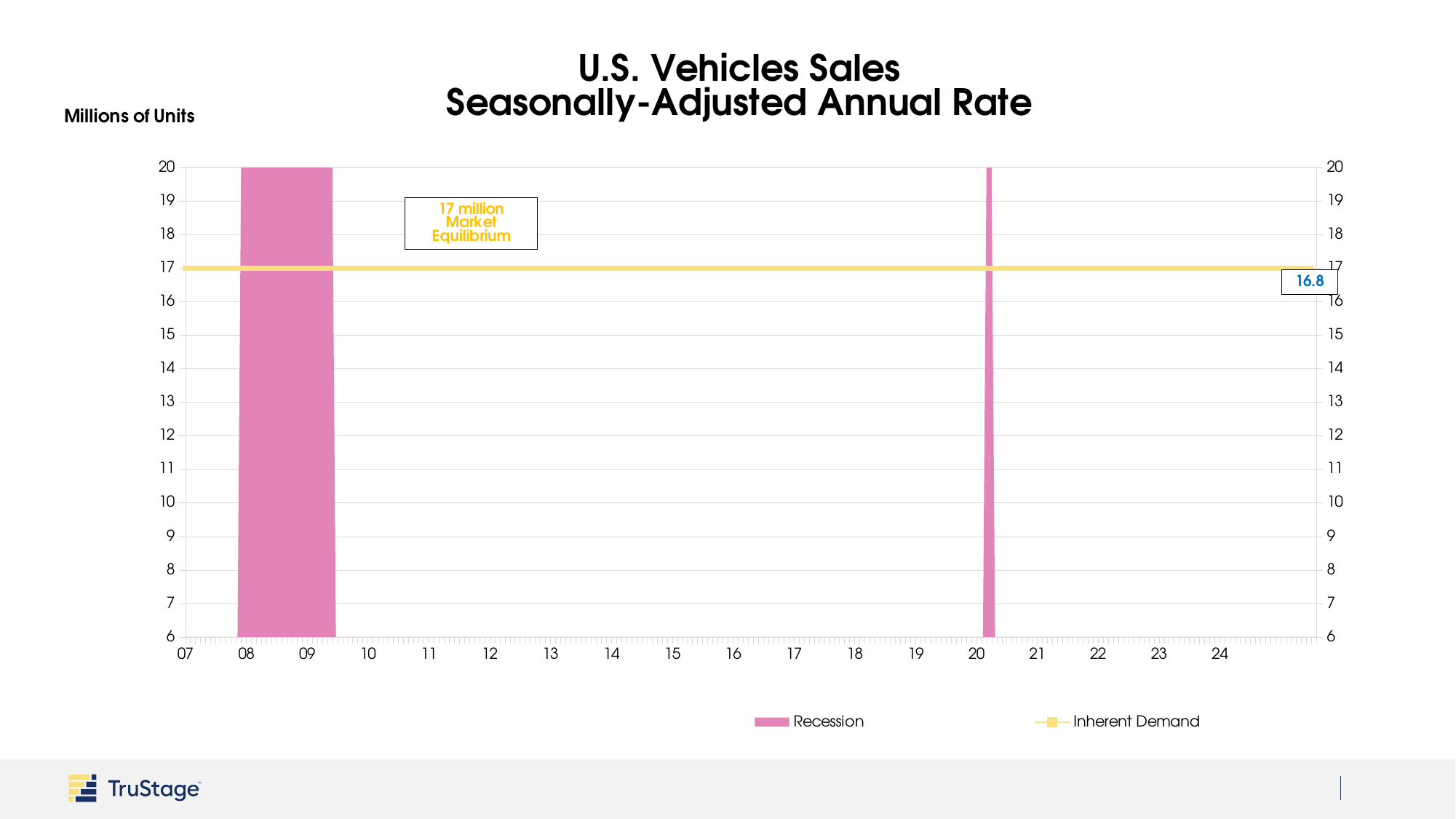

### Chart: U.S. Vehicles Sales
Seasonally-Adjusted Annual Rate

| Category | Recession | New Auto Sales | Inherent Demand |
|---|---|---|---|
| 07 | None | 16.402 | 17.0 |
|  | None | 16.704 | 17.0 |
|  | None | 16.015 | 17.0 |
|  | None | 16.215 | 17.0 |
|  | None | 16.296 | 17.0 |
|  | None | 15.823 | 17.0 |
|  | None | 15.499 | 17.0 |
|  | None | 16.034 | 17.0 |
|  | None | 16.2 | 17.0 |
|  | None | 16.127 | 17.0 |
|  | None | 16.038 | 17.0 |
|  | 20.0 | 15.718 | 17.0 |
| 08 | 20.0 | 15.383 | 17.0 |
|  | 20.0 | 15.166 | 17.0 |
|  | 20.0 | 14.795 | 17.0 |
|  | 20.0 | 14.268 | 17.0 |
|  | 20.0 | 14.364 | 17.0 |
|  | 20.0 | 14.065 | 17.0 |
|  | 20.0 | 12.715 | 17.0 |
|  | 20.0 | 13.834 | 17.0 |
|  | 20.0 | 12.688 | 17.0 |
|  | 20.0 | 10.666 | 17.0 |
|  | 20.0 | 10.255 | 17.0 |
|  | 20.0 | 10.141 | 17.0 |
| 09 | 20.0 | 9.573 | 17.0 |
|  | 20.0 | 9.023 | 17.0 |
|  | 20.0 | 9.552 | 17.0 |
|  | 20.0 | 9.197 | 17.0 |
|  | 20.0 | 9.996 | 17.0 |
|  | 20.0 | 9.956 | 17.0 |
|  | None | 11.37 | 17.0 |
|  | None | 14.568 | 17.0 |
|  | None | 9.347 | 17.0 |
|  | None | 10.371 | 17.0 |
|  | None | 10.817 | 17.0 |
|  | None | 11.06 | 17.0 |
| 10 | None | 10.669 | 17.0 |
|  | None | 10.108 | 17.0 |
|  | None | 11.553 | 17.0 |
|  | None | 11.249 | 17.0 |
|  | None | 11.821 | 17.0 |
|  | None | 11.385 | 17.0 |
|  | None | 11.715 | 17.0 |
|  | None | 11.802 | 17.0 |
|  | None | 11.703 | 17.0 |
|  | None | 12.199 | 17.0 |
|  | None | 12.07 | 17.0 |
|  | None | 12.383 | 17.0 |
| 11 | None | 12.547 | 17.0 |
|  | None | 12.815 | 17.0 |
|  | None | 12.984 | 17.0 |
|  | None | 13.037 | 17.0 |
|  | None | 11.98 | 17.0 |
|  | None | 11.581 | 17.0 |
|  | None | 12.419 | 17.0 |
|  | None | 12.277 | 17.0 |
|  | None | 13.026 | 17.0 |
|  | None | 13.391 | 17.0 |
|  | None | 13.406 | 17.0 |
|  | None | 13.455 | 17.0 |
| 12 | None | 14.058 | 17.0 |
|  | None | 14.617 | 17.0 |
|  | None | 14.237 | 17.0 |
|  | None | 14.408 | 17.0 |
|  | None | 14.135 | 17.0 |
|  | None | 14.118 | 17.0 |
|  | None | 14.027 | 17.0 |
|  | None | 14.092 | 17.0 |
|  | None | 14.759 | 17.0 |
|  | None | 14.514 | 17.0 |
|  | None | 15.13 | 17.0 |
|  | None | 15.121 | 17.0 |
| 13 | None | 15.474 | 17.0 |
|  | None | 15.516 | 17.0 |
|  | None | 15.412 | 17.0 |
|  | None | 15.451 | 17.0 |
|  | None | 15.537 | 17.0 |
|  | None | 15.774 | 17.0 |
|  | None | 15.674 | 17.0 |
|  | None | 15.486 | 17.0 |
|  | None | 15.506 | 17.0 |
|  | None | 15.354 | 17.0 |
|  | None | 15.714 | 17.0 |
|  | None | 15.463 | 17.0 |
| 14 | None | 15.249 | 17.0 |
|  | None | 15.617 | 17.0 |
|  | None | 16.606 | 17.0 |
|  | None | 16.28 | 17.0 |
|  | None | 16.737 | 17.0 |
|  | None | 17.125 | 17.0 |
|  | None | 16.851 | 17.0 |
|  | None | 16.808 | 17.0 |
|  | None | 16.527 | 17.0 |
|  | None | 16.326 | 17.0 |
|  | None | 16.544 | 17.0 |
|  | None | 16.757 | 17.0 |
| 15 | None | 16.497 | 17.0 |
|  | None | 16.455 | 17.0 |
|  | None | 17.416 | 17.0 |
|  | None | 17.197 | 17.0 |
|  | None | 17.562 | 17.0 |
|  | None | 17.39 | 17.0 |
|  | None | 17.837 | 17.0 |
|  | None | 17.973 | 17.0 |
|  | None | 17.792 | 17.0 |
|  | None | 17.748 | 17.0 |
|  | None | 17.858 | 17.0 |
|  | None | 17.031 | 17.0 |
| 16 | None | 17.631 | 17.0 |
|  | None | 17.585 | 17.0 |
|  | None | 16.868 | 17.0 |
|  | None | 17.295 | 17.0 |
|  | None | 17.351 | 17.0 |
|  | None | 17.337 | 17.0 |
|  | None | 17.729 | 17.0 |
|  | None | 17.523 | 17.0 |
|  | None | 17.585 | 17.0 |
|  | None | 17.493 | 17.0 |
|  | None | 17.374 | 17.0 |
|  | None | 17.806 | 17.0 |
| 17 | None | 17.3 | 17.0 |
|  | None | 17.386 | 17.0 |
|  | None | 16.71 | 17.0 |
|  | None | 16.863 | 17.0 |
|  | None | 16.851 | 17.0 |
|  | None | 16.796 | 17.0 |
|  | None | 16.771 | 17.0 |
|  | None | 16.59 | 17.0 |
|  | None | 17.951 | 17.0 |
|  | None | 17.768 | 17.0 |
|  | None | 17.416 | 17.0 |
|  | None | 17.235 | 17.0 |
| 18 | None | 17.13 | 17.0 |
|  | None | 17.08 | 17.0 |
|  | None | 17.22 | 17.0 |
|  | None | 17.312 | 17.0 |
|  | None | 17.309 | 17.0 |
|  | None | 17.215 | 17.0 |
|  | None | 16.89 | 17.0 |
|  | None | 16.857 | 17.0 |
|  | None | 17.316 | 17.0 |
|  | None | 17.478 | 17.0 |
|  | None | 17.379 | 17.0 |
|  | None | 17.377 | 17.0 |
| 19 | None | 16.711 | 17.0 |
|  | None | 16.519 | 17.0 |
|  | None | 17.26 | 17.0 |
|  | None | 16.483 | 17.0 |
|  | None | 17.385 | 17.0 |
|  | None | 17.178 | 17.0 |
|  | None | 16.876 | 17.0 |
|  | None | 16.974 | 17.0 |
|  | None | 17.148 | 17.0 |
|  | None | 16.52 | 17.0 |
|  | None | 16.985 | 17.0 |
|  | None | 16.647 | 17.0 |
| 20 | None | 16.884 | 17.0 |
|  | None | 16.603 | 17.0 |
|  | 20.0 | 11.301 | 17.0 |
|  | 20.0 | 8.577 | 17.0 |
|  | None | 12.027 | 17.0 |
|  | None | 12.92 | 17.0 |
|  | None | 14.693 | 17.0 |
|  | None | 15.263 | 17.0 |
|  | None | 16.256 | 17.0 |
|  | None | 16.633 | 17.0 |
|  | None | 16.024 | 17.0 |
|  | None | 16.482 | 17.0 |
| 21 | None | 16.822 | 17.0 |
|  | None | 15.645 | 17.0 |
|  | None | 17.723 | 17.0 |
|  | None | 18.173 | 17.0 |
|  | None | 16.688 | 17.0 |
|  | None | 15.282 | 17.0 |
|  | None | 14.62 | 17.0 |
|  | None | 13.056 | 17.0 |
|  | None | 12.311 | 17.0 |
|  | None | 13.224 | 17.0 |
|  | None | 13.103 | 17.0 |
|  | None | 12.716 | 17.0 |
| 22 | None | 15.112 | 17.0 |
|  | None | 13.714 | 17.0 |
|  | None | 13.555 | 17.0 |
|  | None | 14.283 | 17.0 |
|  | None | 12.579 | 17.0 |
|  | None | 13.045 | 17.0 |
|  | None | 13.314 | 17.0 |
|  | None | 13.234 | 17.0 |
|  | None | 13.638 | 17.0 |
|  | None | 15.281 | 17.0 |
|  | None | 14.341 | 17.0 |
|  | None | 13.374 | 17.0 |
| 23 | None | 15.106 | 17.0 |
|  | None | 14.876 | 17.0 |
|  | None | 14.93 | 17.0 |
|  | None | 15.676 | 17.0 |
|  | None | 15.518 | 17.0 |
|  | None | 16.058 | 17.0 |
|  | None | 15.939 | 17.0 |
|  | None | 15.296 | 17.0 |
|  | None | 15.77 | 17.0 |
|  | None | 15.468 | 17.0 |
|  | None | 15.536 | 17.0 |
|  | None | 16.115 | 17.0 |
| 24 | None | 15.025 | 17.0 |